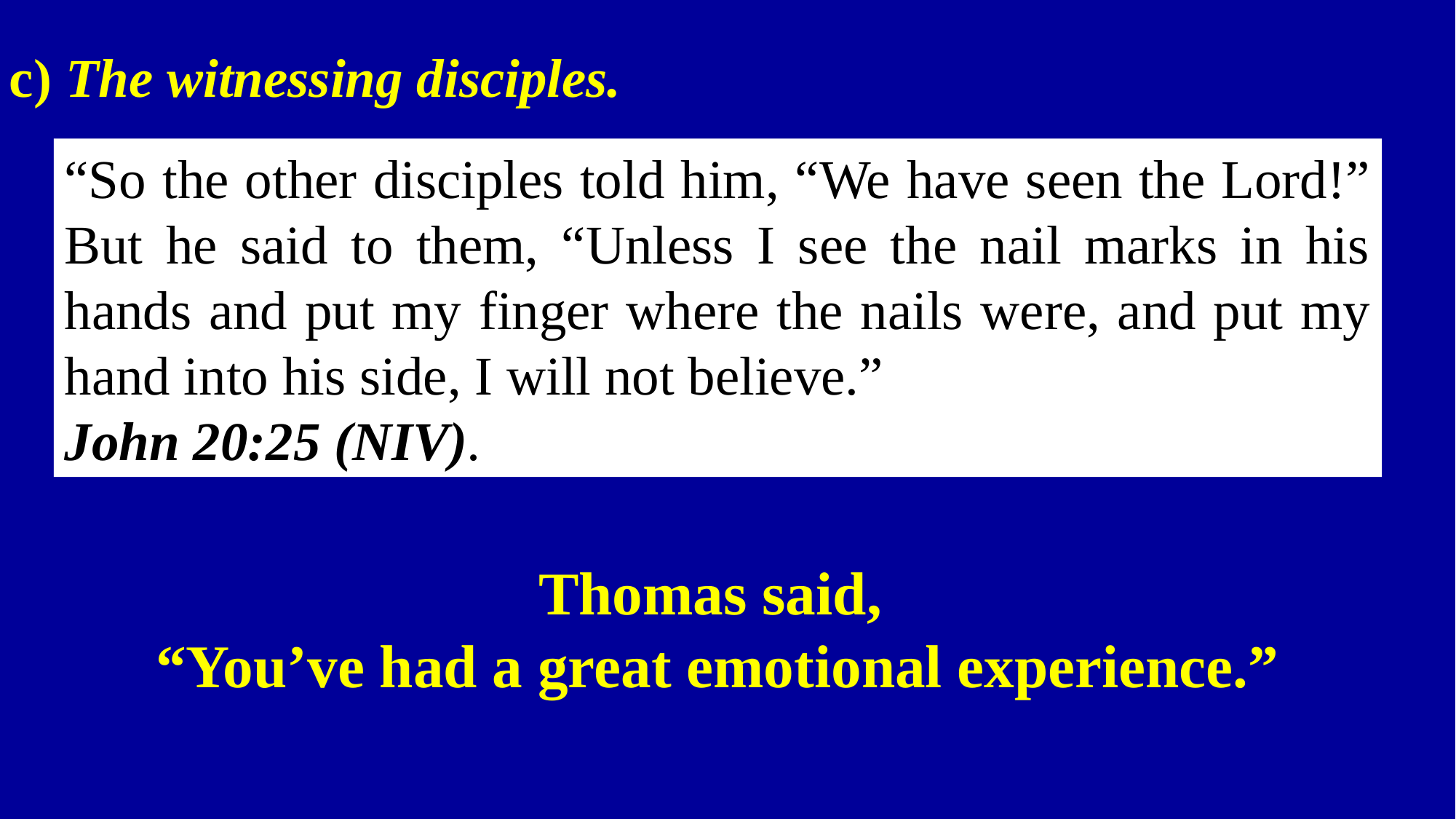

c) The witnessing disciples.
“So the other disciples told him, “We have seen the Lord!” But he said to them, “Unless I see the nail marks in his hands and put my finger where the nails were, and put my hand into his side, I will not believe.”
John 20:25 (NIV).
Thomas said,
“You’ve had a great emotional experience.”